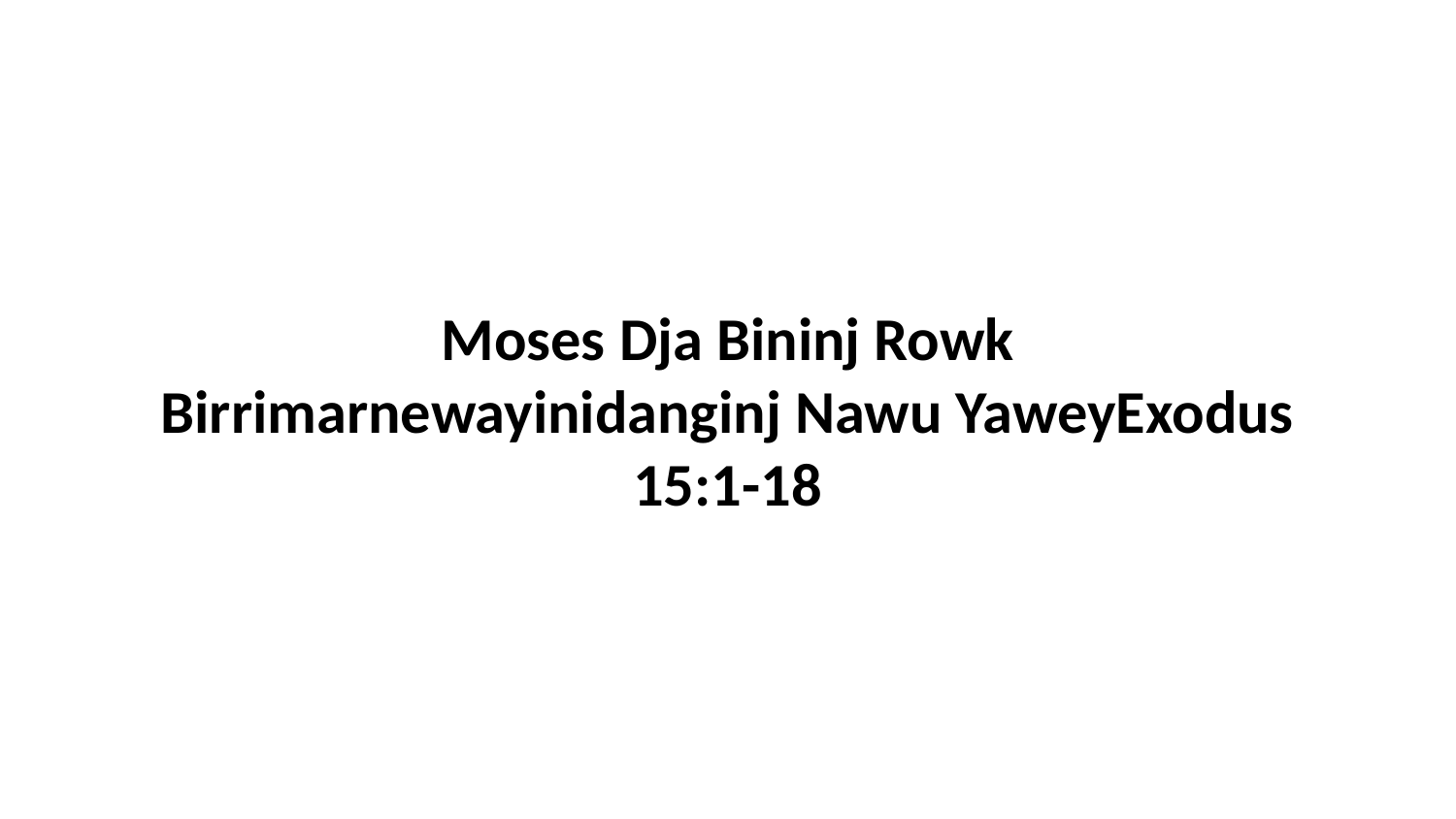

Moses Dja Bininj Rowk Birrimarnewayinidanginj Nawu YaweyExodus 15:1-18